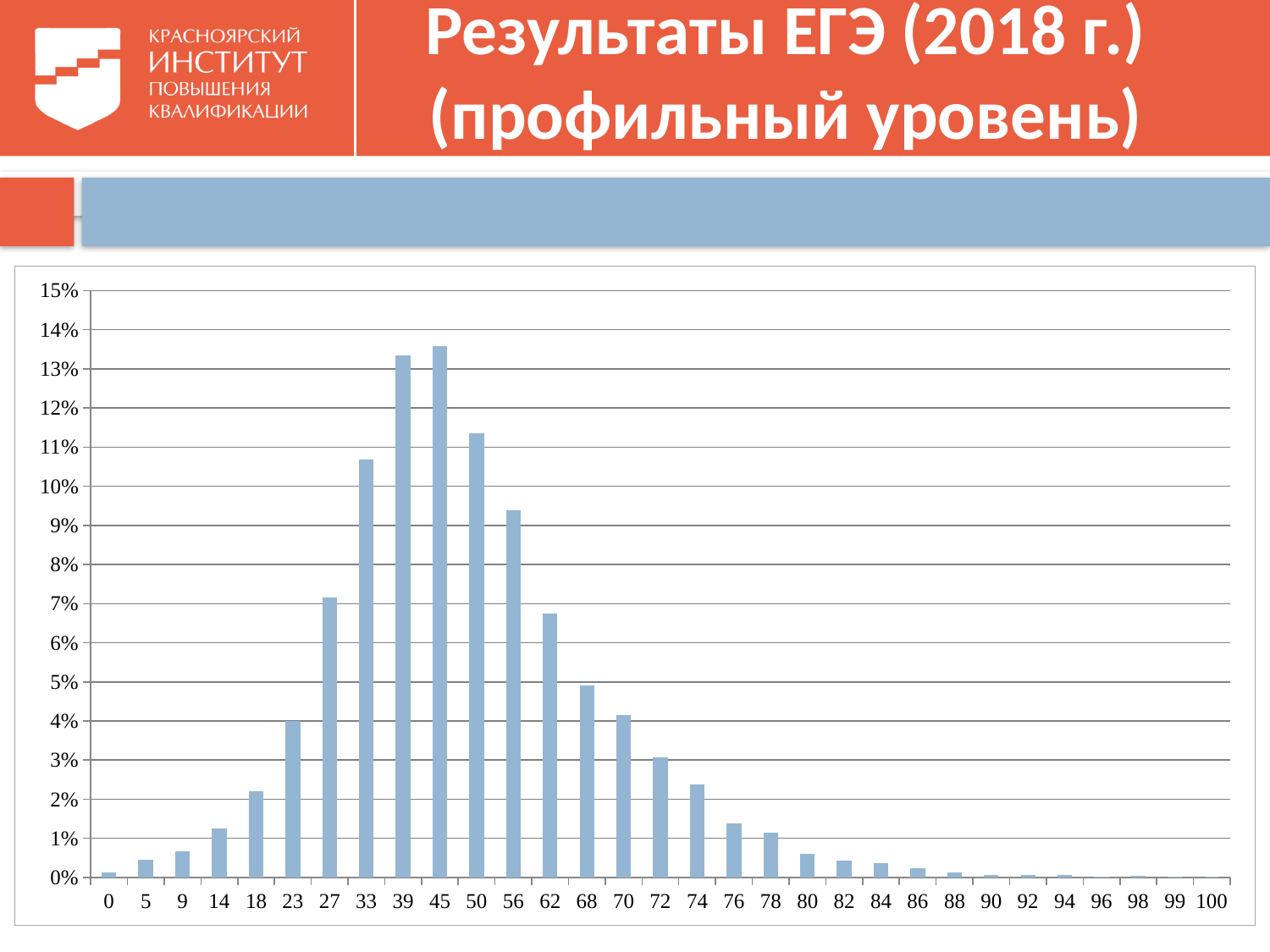

# Результаты ЕГЭ (2018 г.) (профильный уровень)

### Chart

| Category | Ряд 1 |
|---|---|
| 0 | 0.0013510470614726444 |
| 5 | 0.004503490204908812 |
| 9 | 0.006642648052240492 |
| 14 | 0.01249718531862194 |
| 18 | 0.0220671020040532 |
| 23 | 0.03996847556856564 |
| 27 | 0.07160549425805002 |
| 33 | 0.10673271785633874 |
| 39 | 0.13341589732042364 |
| 45 | 0.13589281693312316 |
| 50 | 0.1136005404188247 |
| 56 | 0.09378518351722585 |
| 62 | 0.06743976581850938 |
| 68 | 0.04908804323350599 |
| 70 | 0.04143210988516102 |
| 72 | 0.0307363206485026 |
| 74 | 0.02386849808601667 |
| 76 | 0.013848232380094567 |
| 78 | 0.01137131276739472 |
| 80 | 0.00607971177662689 |
| 82 | 0.004278315694663379 |
| 84 | 0.0036027921639270478 |
| 86 | 0.0024769196126998433 |
| 88 | 0.0013510470614726444 |
| 90 | 0.0005629362756136008 |
| 92 | 0.0005629362756136008 |
| 94 | 0.0005629362756136008 |
| 96 | 0.00011258725512272039 |
| 98 | 0.0003377617653681608 |
| 99 | 0.00011258725512272039 |
| 100 | 0.00011258725512272039 |